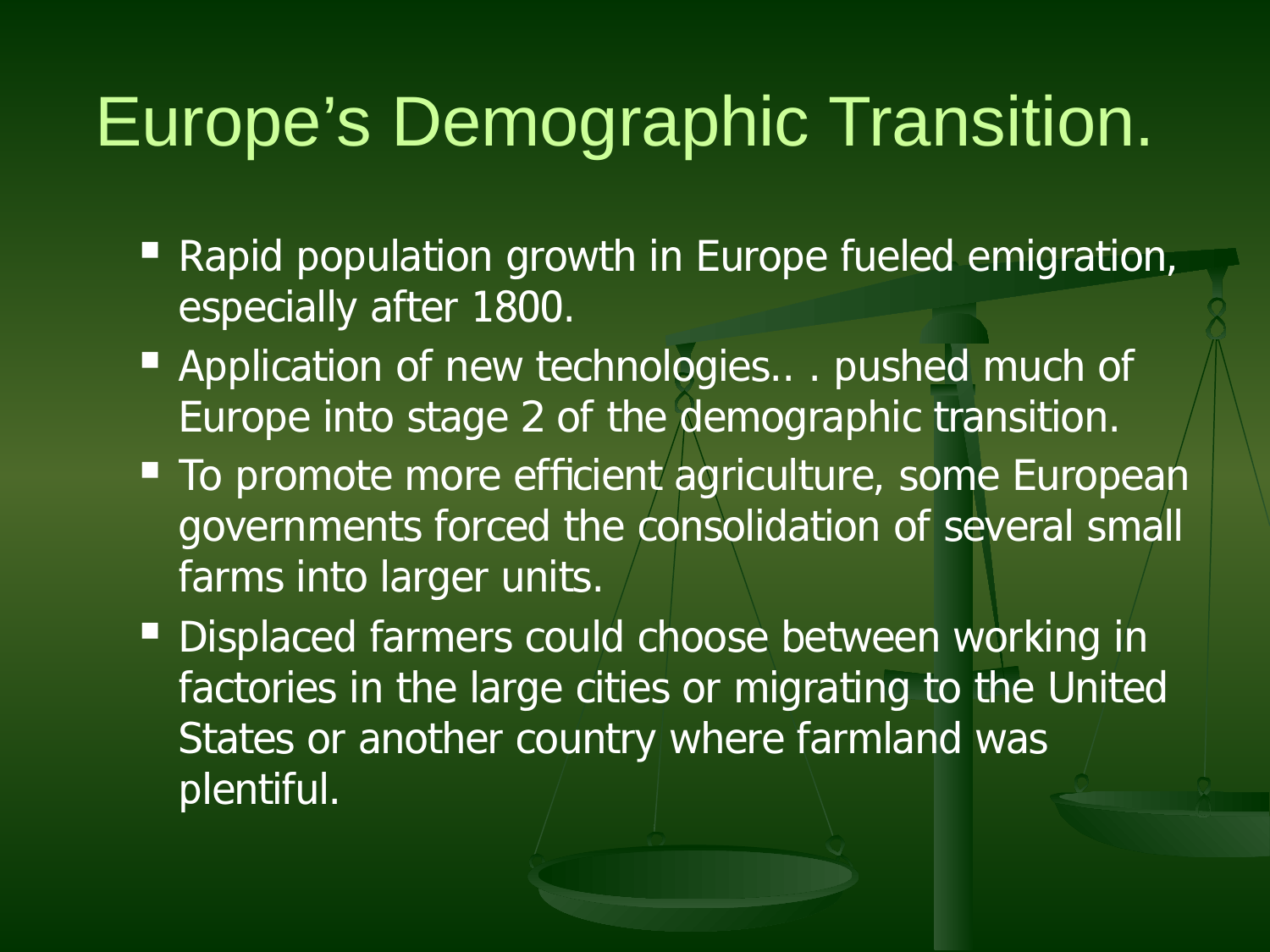

# Europe’s Demographic Transition.
Rapid population growth in Europe fueled emigration, especially after 1800.
Application of new technologies.. . pushed much of Europe into stage 2 of the demographic transition.
To promote more efficient agriculture, some European governments forced the consolidation of several small farms into larger units.
Displaced farmers could choose between working in factories in the large cities or migrating to the United States or another country where farmland was plentiful.